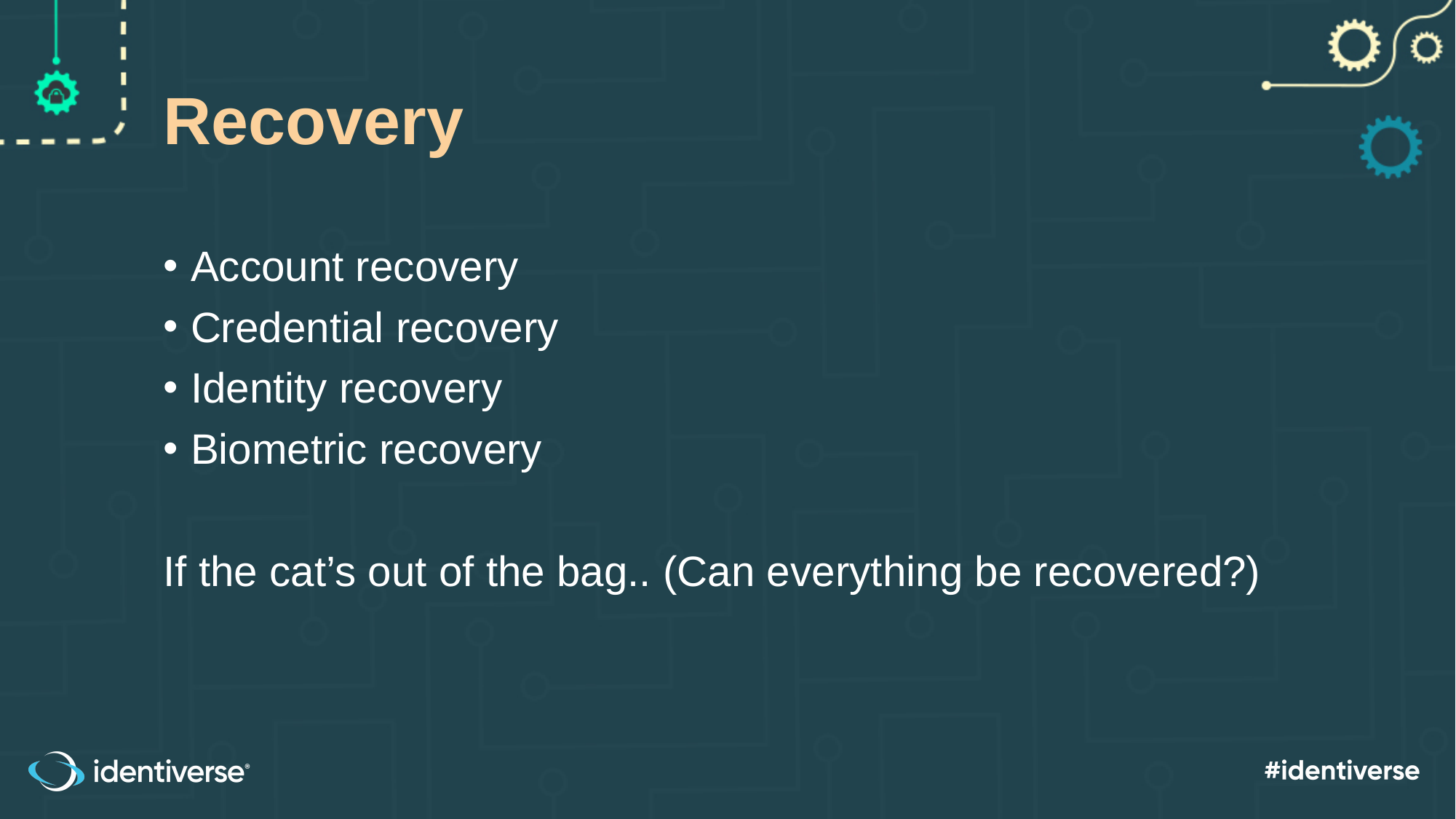

# Recovery
Account recovery
Credential recovery
Identity recovery
Biometric recovery

If the cat’s out of the bag.. (Can everything be recovered?)